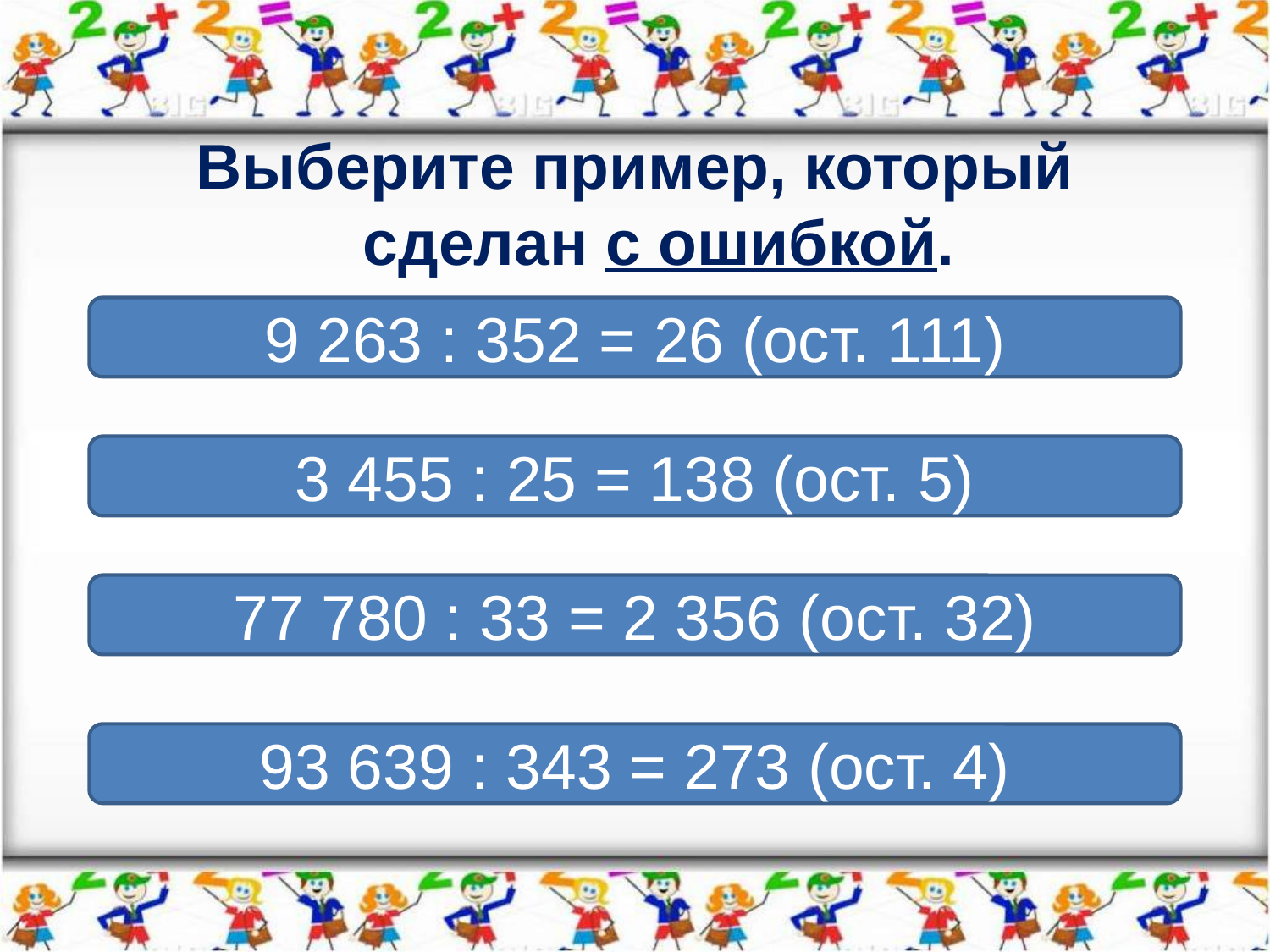

Выберите пример, который сделан с ошибкой.
9 263 : 352 = 26 (ост. 111)
3 455 : 25 = 138 (ост. 5)
77 780 : 33 = 2 356 (ост. 32)
93 639 : 343 = 273 (ост. 4)
# Вариант 1